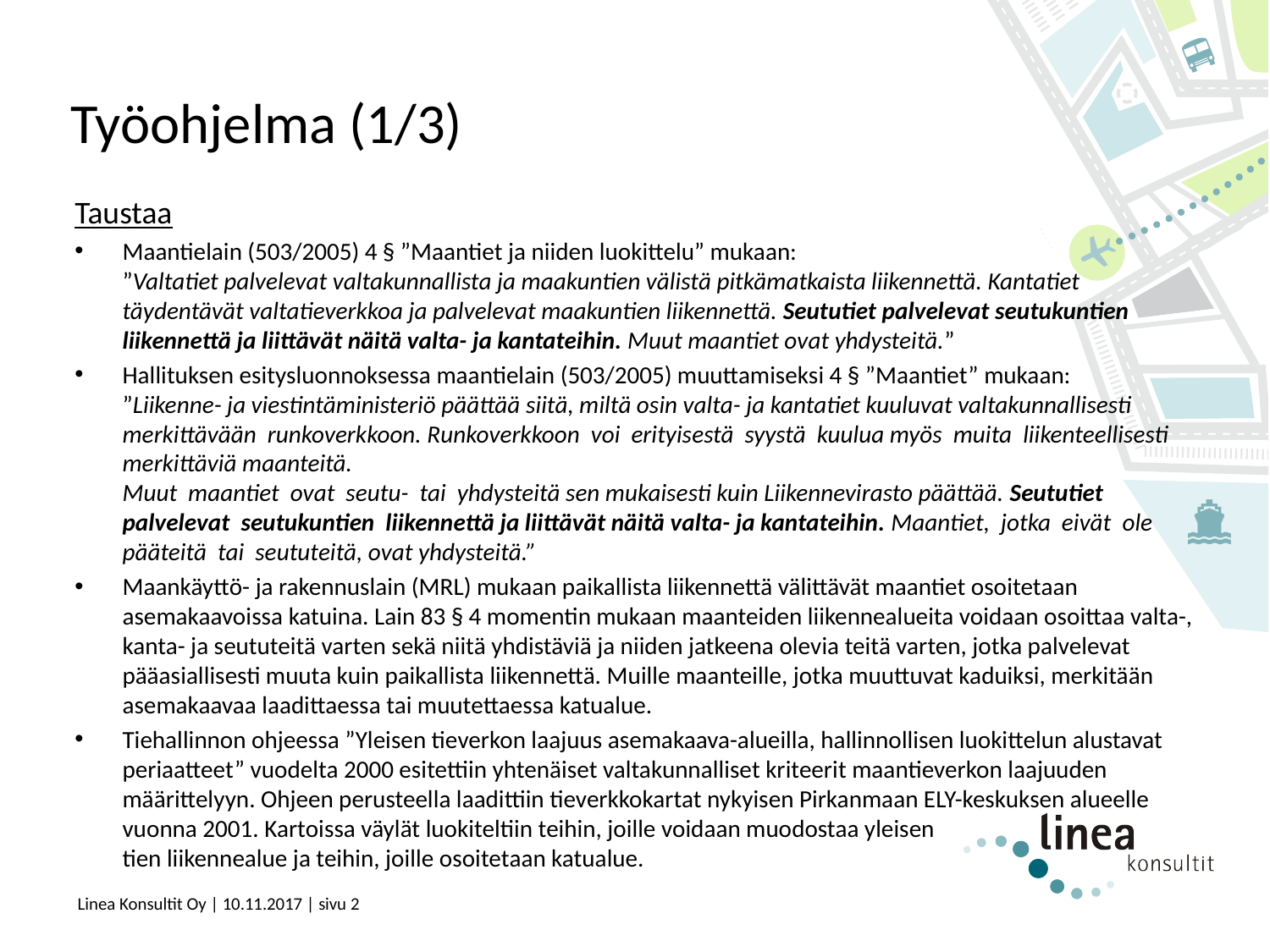

# Työohjelma (1/3)
Taustaa
Maantielain (503/2005) 4 § ”Maantiet ja niiden luokittelu” mukaan:
”Valtatiet palvelevat valtakunnallista ja maakuntien välistä pitkämatkaista liikennettä. Kantatiet täydentävät valtatieverkkoa ja palvelevat maakuntien liikennettä. Seututiet palvelevat seutukuntien liikennettä ja liittävät näitä valta- ja kantateihin. Muut maantiet ovat yhdysteitä.”
Hallituksen esitysluonnoksessa maantielain (503/2005) muuttamiseksi 4 § ”Maantiet” mukaan:
”Liikenne- ja viestintäministeriö päättää siitä, miltä osin valta- ja kantatiet kuuluvat valtakunnallisesti  merkittävään  runkoverkkoon. Runkoverkkoon  voi  erityisestä  syystä  kuulua myös  muita  liikenteellisesti  merkittäviä maanteitä.
Muut  maantiet  ovat  seutu-  tai  yhdysteitä sen mukaisesti kuin Liikennevirasto päättää. Seututiet  palvelevat  seutukuntien  liikennettä ja liittävät näitä valta- ja kantateihin. Maantiet,  jotka  eivät  ole  pääteitä  tai  seututeitä, ovat yhdysteitä.”
Maankäyttö- ja rakennuslain (MRL) mukaan paikallista liikennettä välittävät maantiet osoitetaan asemakaavoissa katuina. Lain 83 § 4 momentin mukaan maanteiden liikennealueita voidaan osoittaa valta-, kanta- ja seututeitä varten sekä niitä yhdistäviä ja niiden jatkeena olevia teitä varten, jotka palvelevat pääasiallisesti muuta kuin paikallista liikennettä. Muille maanteille, jotka muuttuvat kaduiksi, merkitään asemakaavaa laadittaessa tai muutettaessa katualue.
Tiehallinnon ohjeessa ”Yleisen tieverkon laajuus asemakaava-alueilla, hallinnollisen luokittelun alustavat periaatteet” vuodelta 2000 esitettiin yhtenäiset valtakunnalliset kriteerit maantieverkon laajuuden määrittelyyn. Ohjeen perusteella laadittiin tieverkkokartat nykyisen Pirkanmaan ELY-keskuksen alueelle vuonna 2001. Kartoissa väylät luokiteltiin teihin, joille voidaan muodostaa yleisen
tien liikennealue ja teihin, joille osoitetaan katualue.
Linea Konsultit Oy | 10.11.2017 | sivu 2